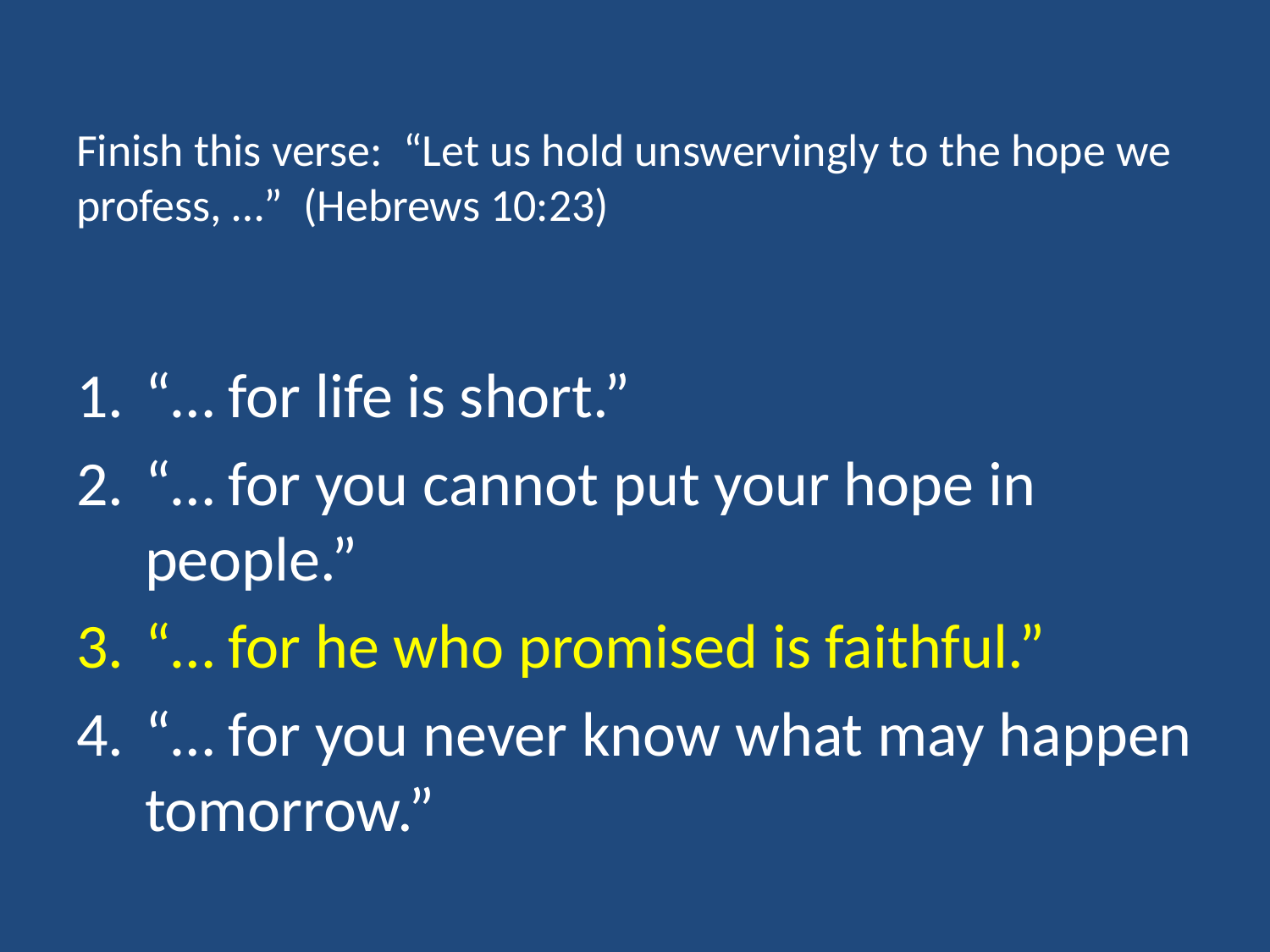

# Finish this verse:  “Let us hold unswervingly to the hope we profess, …”  (Hebrews 10:23)
“… for life is short.”
“… for you cannot put your hope in people.”
“… for he who promised is faithful.”
“… for you never know what may happen tomorrow.”